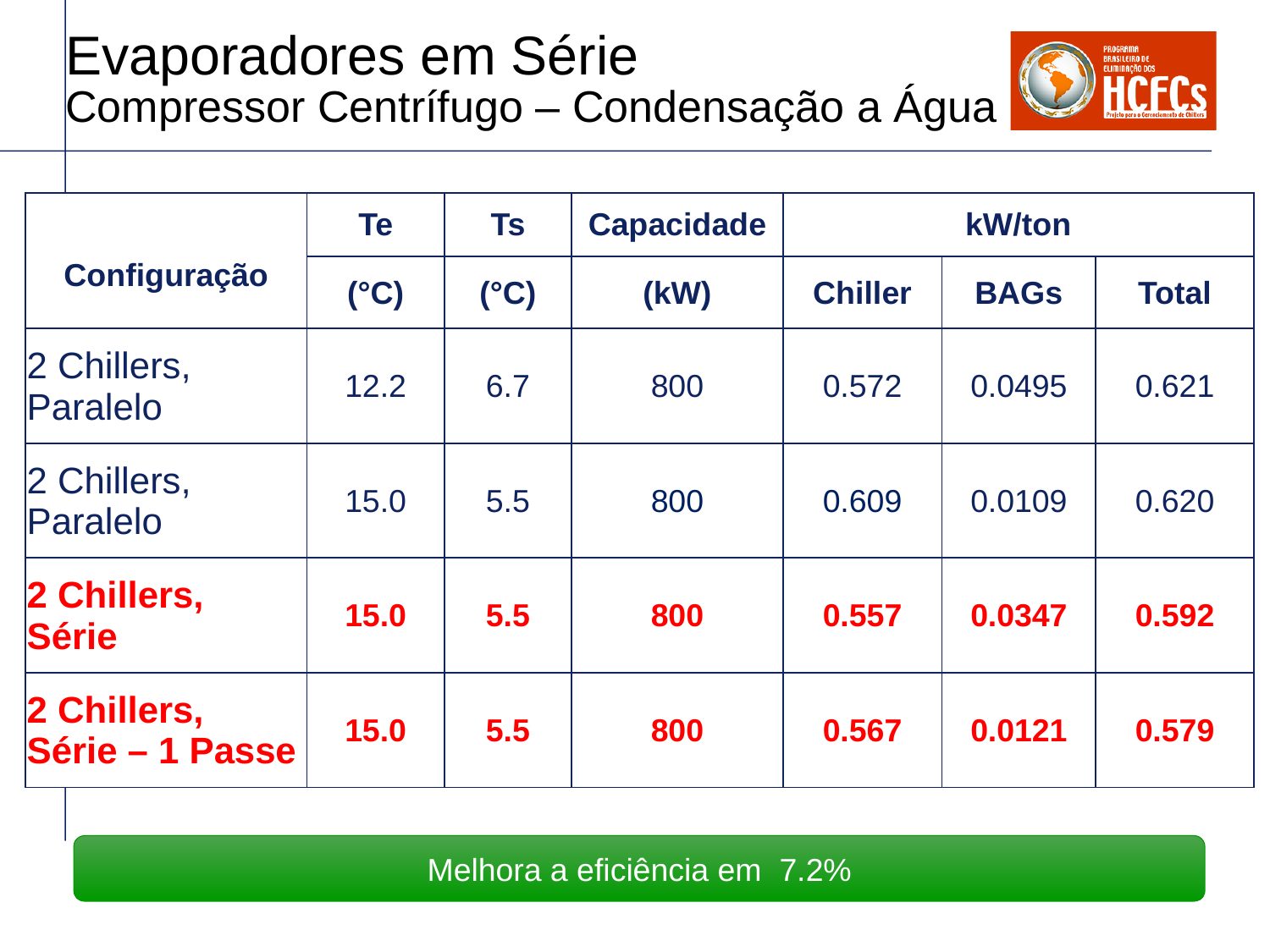

# Evaporadores em Série Compressor Centrífugo – Condensação a Água
| Configuração | Te | Ts | Capacidade | kW/ton |  |  |
| --- | --- | --- | --- | --- | --- | --- |
|  | (°C) | (°C) | (kW) | Chiller | BAGs | Total |
| 2 Chillers, Paralelo | 12.2 | 6.7 | 800 | 0.572 | 0.0495 | 0.621 |
| 2 Chillers, Paralelo | 15.0 | 5.5 | 800 | 0.609 | 0.0109 | 0.620 |
| 2 Chillers, Série | 15.0 | 5.5 | 800 | 0.557 | 0.0347 | 0.592 |
| 2 Chillers, Série – 1 Passe | 15.0 | 5.5 | 800 | 0.567 | 0.0121 | 0.579 |
Melhora a eficiência em  7.2%